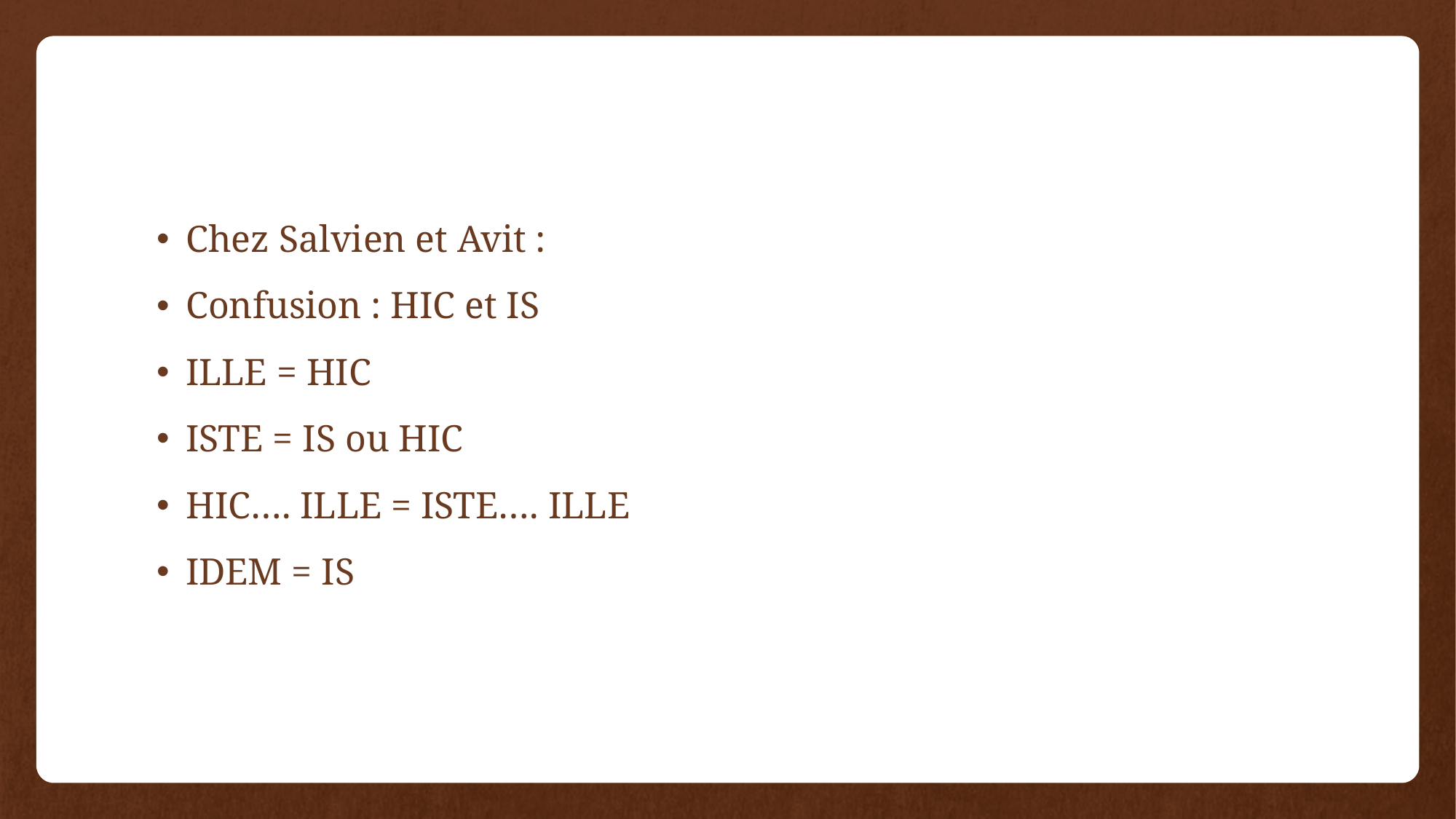

#
Chez Salvien et Avit :
Confusion : HIC et IS
ILLE = HIC
ISTE = IS ou HIC
HIC…. ILLE = ISTE…. ILLE
IDEM = IS